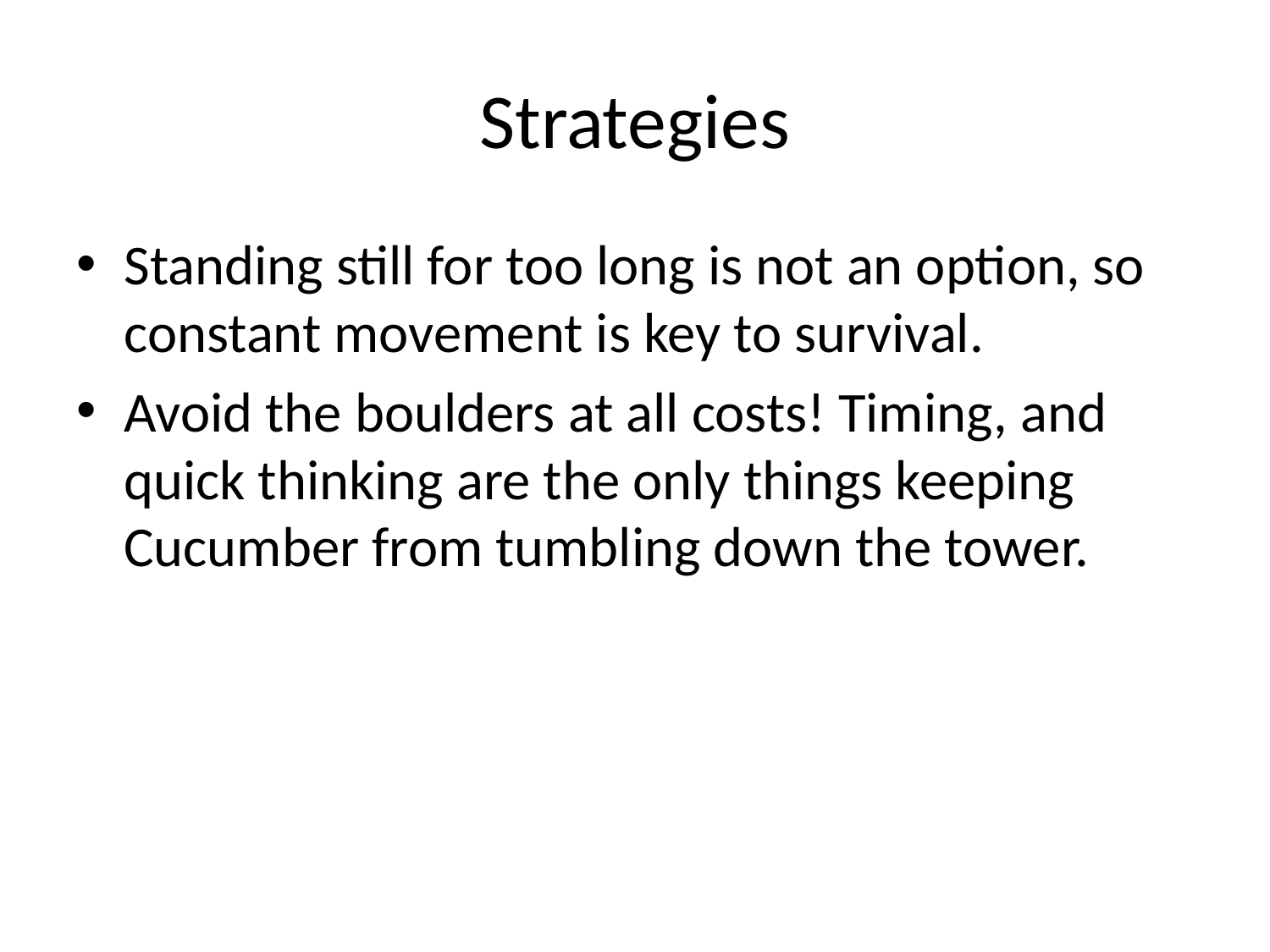

# Strategies
Standing still for too long is not an option, so constant movement is key to survival.
Avoid the boulders at all costs! Timing, and quick thinking are the only things keeping Cucumber from tumbling down the tower.